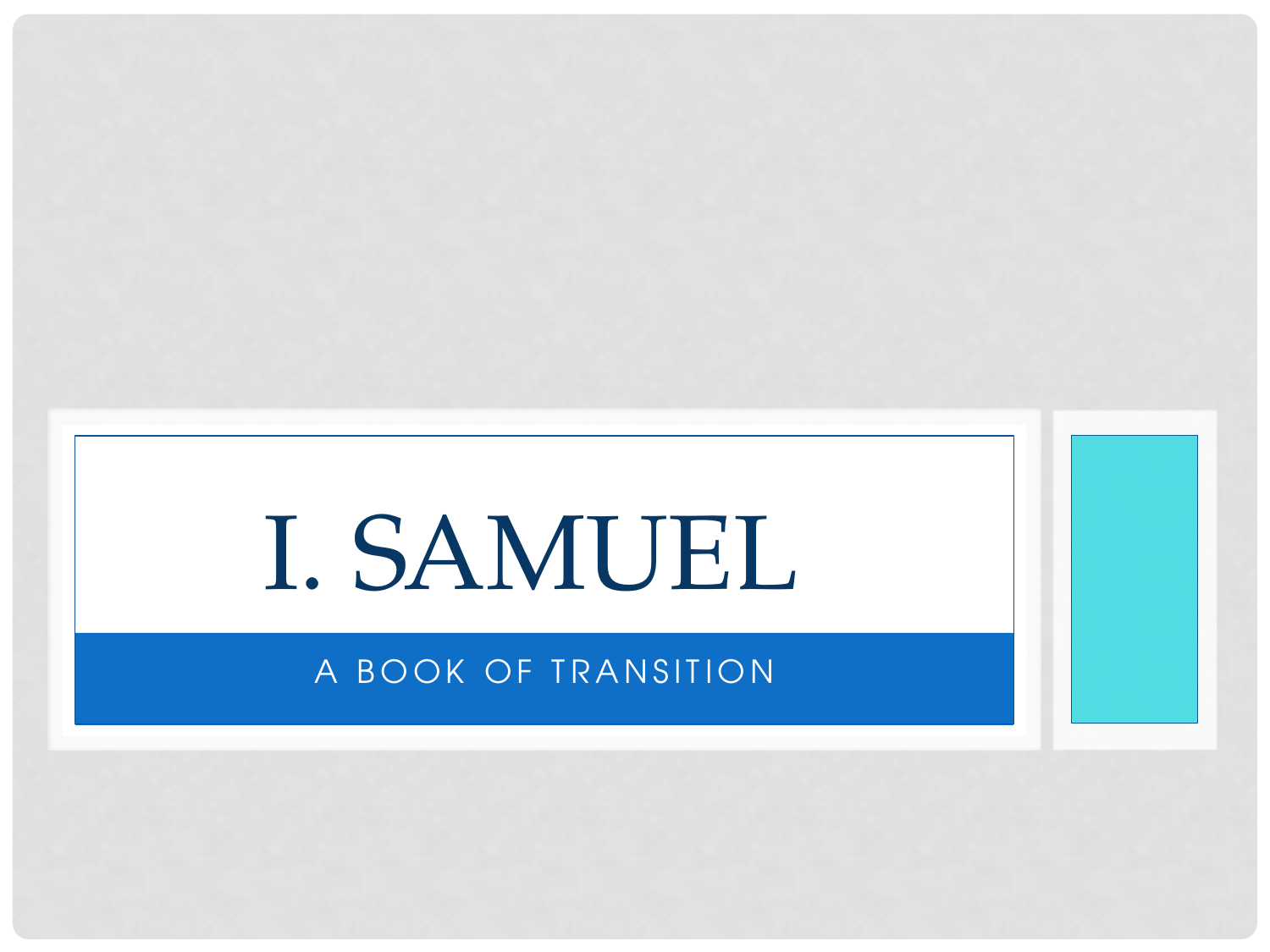

# I. Samuel
A Book of Transition